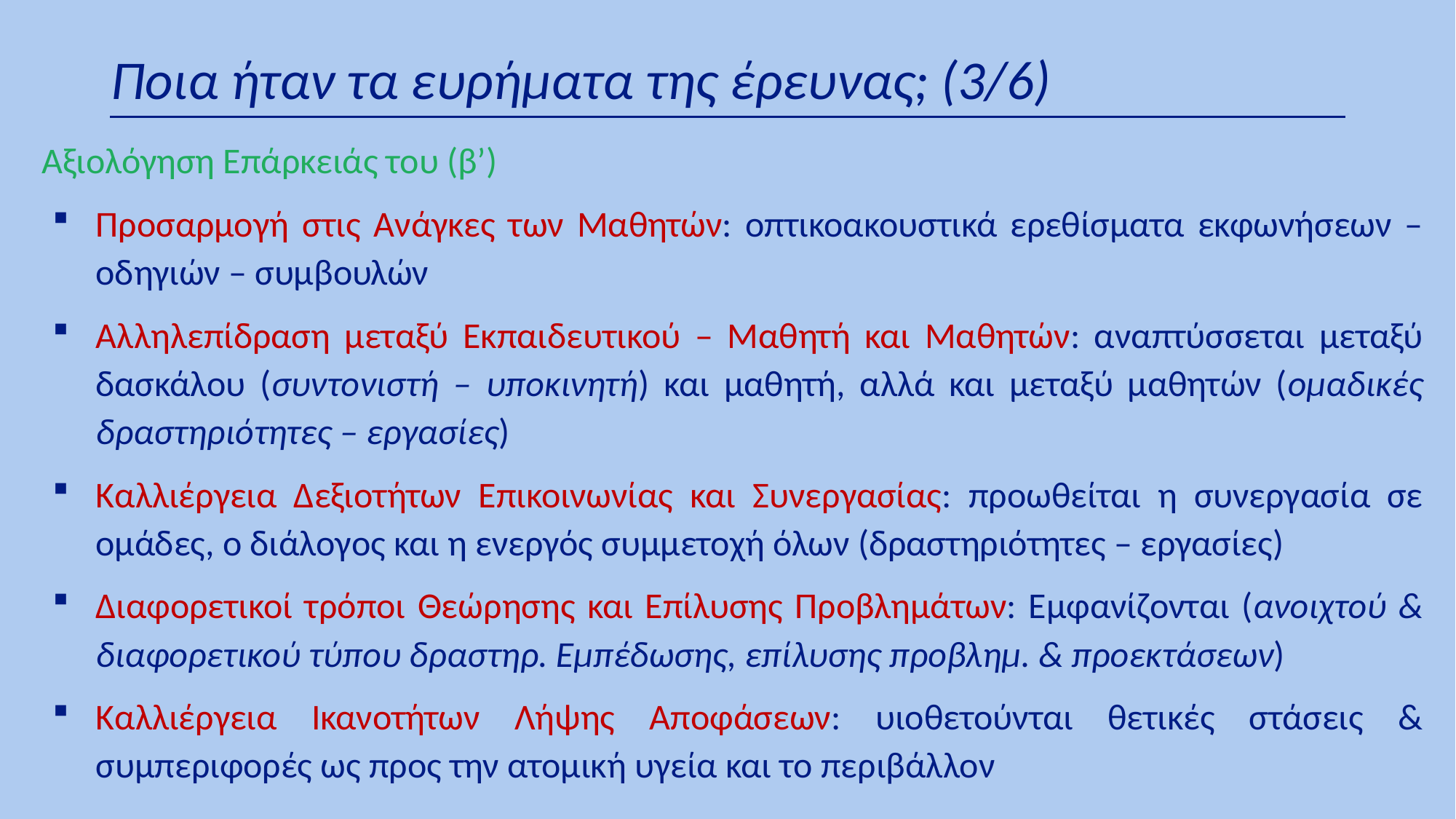

# Ποια ήταν τα ευρήματα της έρευνας; (3/6)
Αξιολόγηση Επάρκειάς του (β’)
Προσαρμογή στις Ανάγκες των Μαθητών: οπτικοακουστικά ερεθίσματα εκφωνήσεων –οδηγιών – συμβουλών
Αλληλεπίδραση μεταξύ Εκπαιδευτικού – Μαθητή και Μαθητών: αναπτύσσεται μεταξύ δασκάλου (συντονιστή – υποκινητή) και μαθητή, αλλά και μεταξύ μαθητών (ομαδικές δραστηριότητες – εργασίες)
Καλλιέργεια Δεξιοτήτων Επικοινωνίας και Συνεργασίας: προωθείται η συνεργασία σε ομάδες, ο διάλογος και η ενεργός συμμετοχή όλων (δραστηριότητες – εργασίες)
Διαφορετικοί τρόποι Θεώρησης και Επίλυσης Προβλημάτων: Εμφανίζονται (ανοιχτού & διαφορετικού τύπου δραστηρ. Εμπέδωσης, επίλυσης προβλημ. & προεκτάσεων)
Καλλιέργεια Ικανοτήτων Λήψης Αποφάσεων: υιοθετούνται θετικές στάσεις & συμπεριφορές ως προς την ατομική υγεία και το περιβάλλον